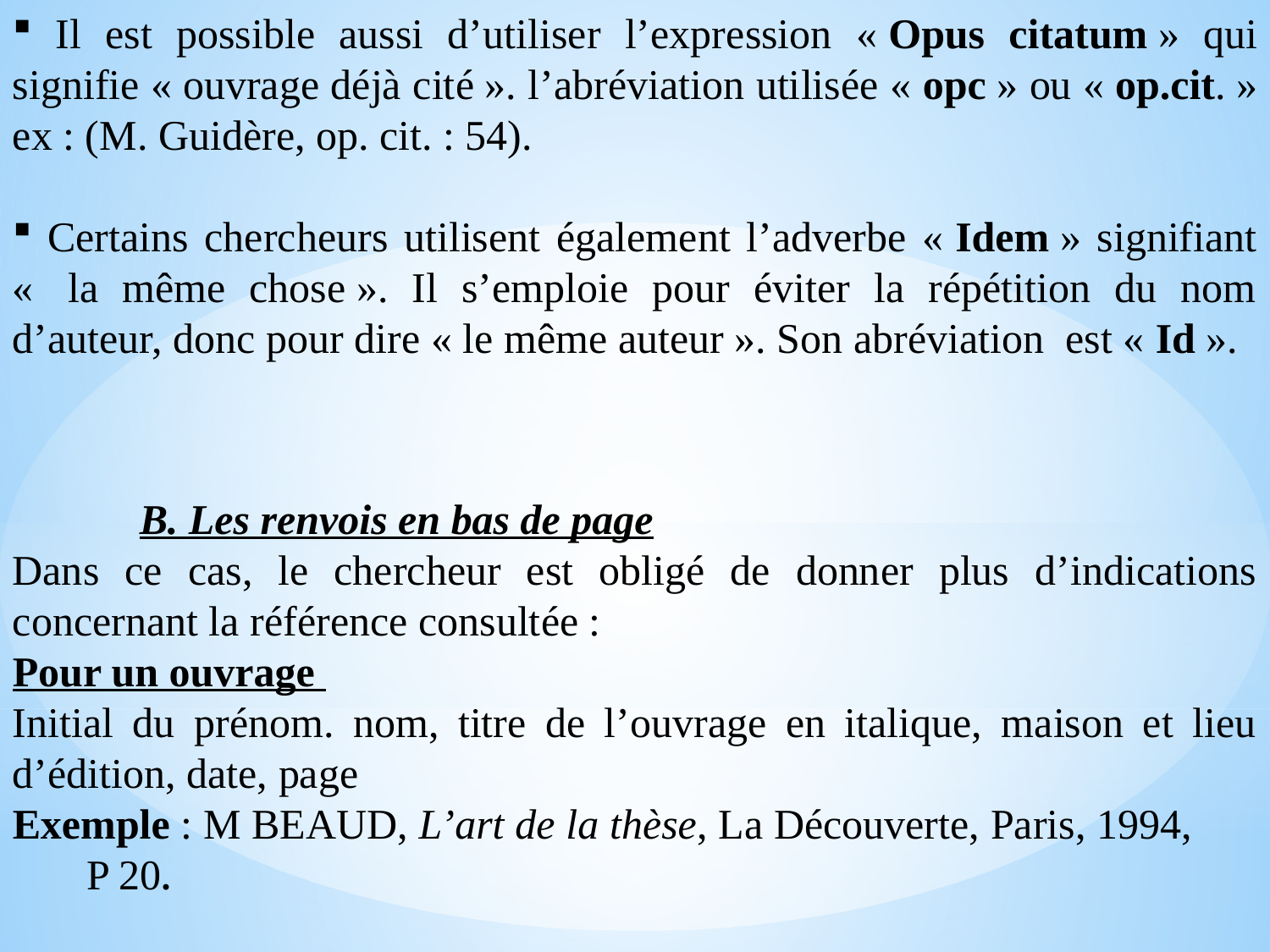

Il est possible aussi d’utiliser l’expression « Opus citatum » qui signifie « ouvrage déjà cité ». l’abréviation utilisée « opc » ou « op.cit. » ex : (M. Guidère, op. cit. : 54).

 Certains chercheurs utilisent également l’adverbe « Idem » signifiant «  la même chose ». Il s’emploie pour éviter la répétition du nom d’auteur, donc pour dire « le même auteur ». Son abréviation  est « Id ».
B. Les renvois en bas de page
Dans ce cas, le chercheur est obligé de donner plus d’indications concernant la référence consultée :
Pour un ouvrage
Initial du prénom. nom, titre de l’ouvrage en italique, maison et lieu d’édition, date, page
Exemple : M BEAUD, L’art de la thèse, La Découverte, Paris, 1994,              P 20.